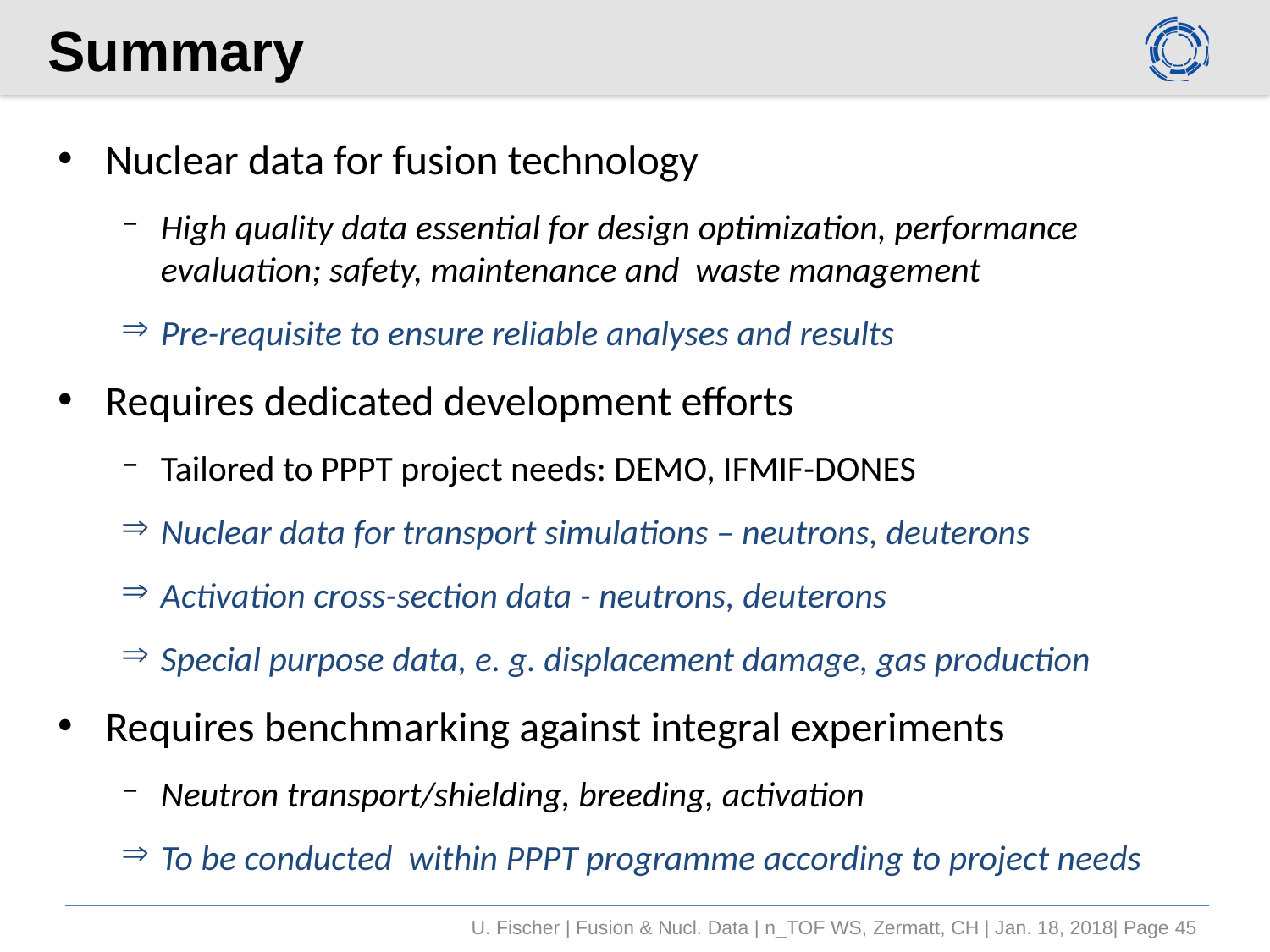

# Summary
Nuclear data for fusion technology
High quality data essential for design optimization, performance evaluation; safety, maintenance and  waste management
Pre-requisite to ensure reliable analyses and results
Requires dedicated development efforts
Tailored to PPPT project needs: DEMO, IFMIF-DONES
Nuclear data for transport simulations – neutrons, deuterons
Activation cross-section data - neutrons, deuterons
Special purpose data, e. g. displacement damage, gas production
Requires benchmarking against integral experiments
Neutron transport/shielding, breeding, activation
To be conducted  within PPPT programme according to project needs
U. Fischer | Fusion & Nucl. Data | n_TOF WS, Zermatt, CH | Jan. 18, 2018| Page 45